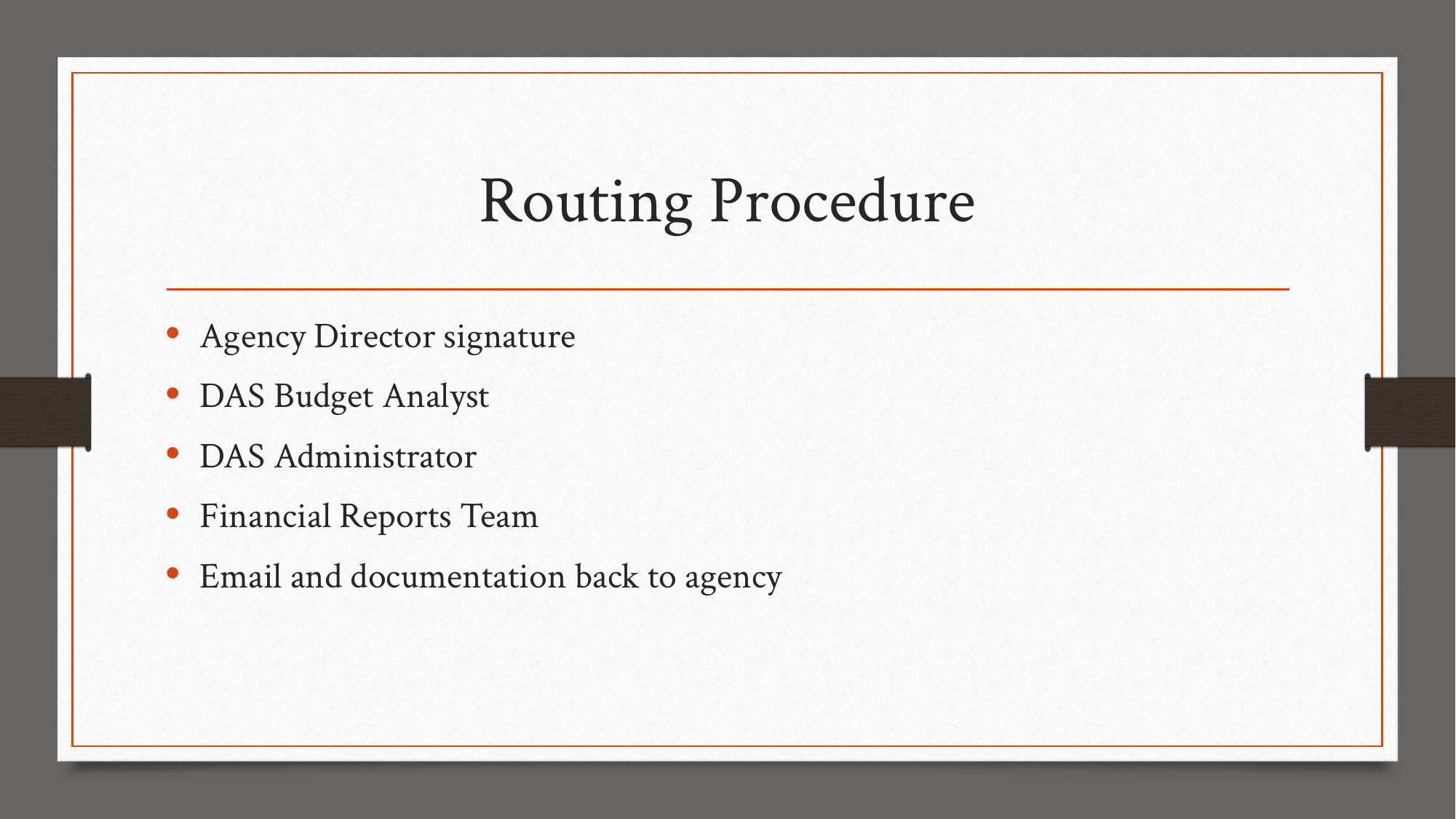

# Routing Procedure
Agency Director signature
DAS Budget Analyst
DAS Administrator
Financial Reports Team
Email and documentation back to agency